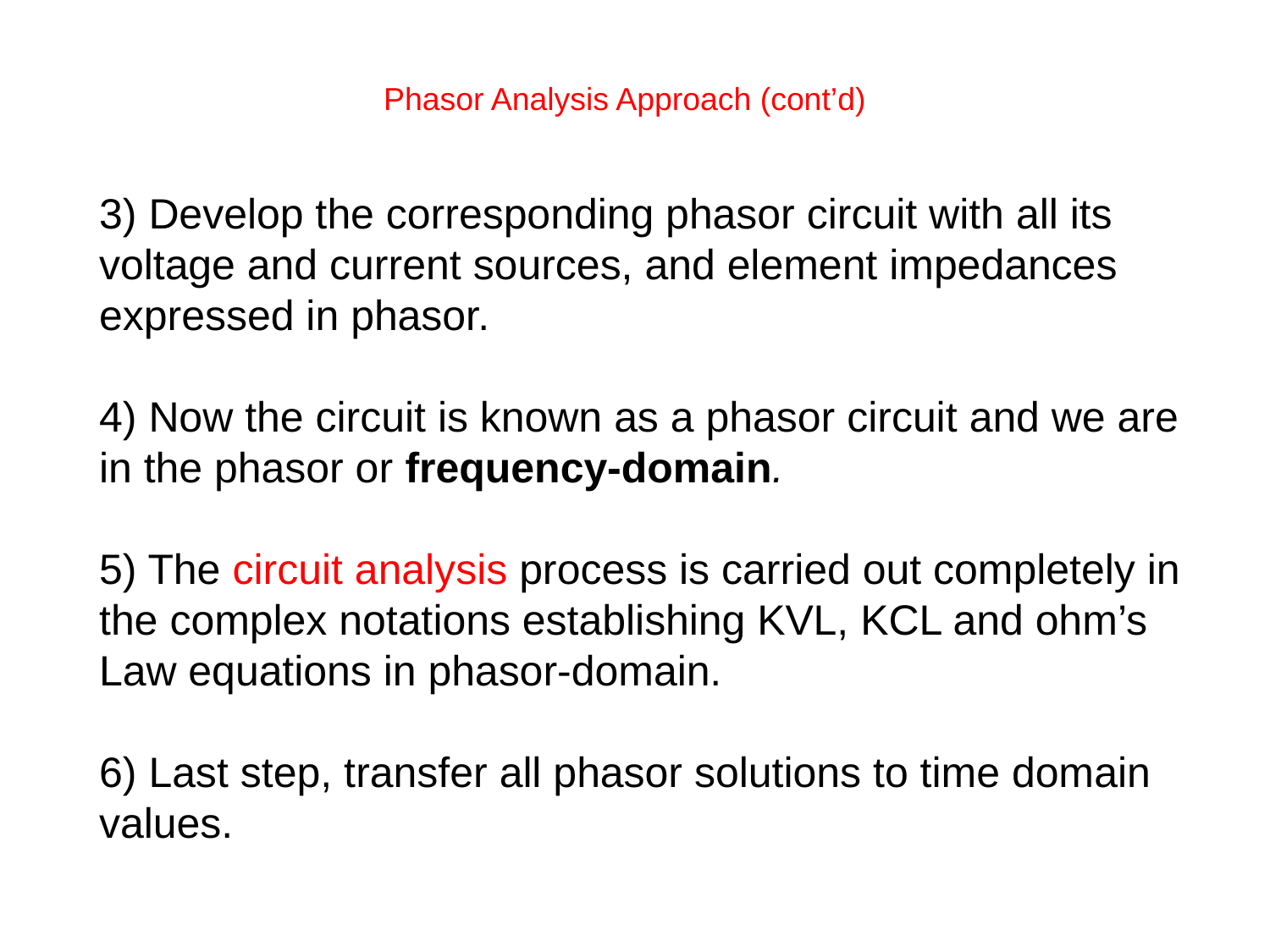

Phasor Analysis Approach (cont’d)

3) Develop the corresponding phasor circuit with all its voltage and current sources, and element impedances expressed in phasor.

4) Now the circuit is known as a phasor circuit and we are in the phasor or frequency-domain.

5) The circuit analysis process is carried out completely in the complex notations establishing KVL, KCL and ohm’s Law equations in phasor-domain.

6) Last step, transfer all phasor solutions to time domain values.